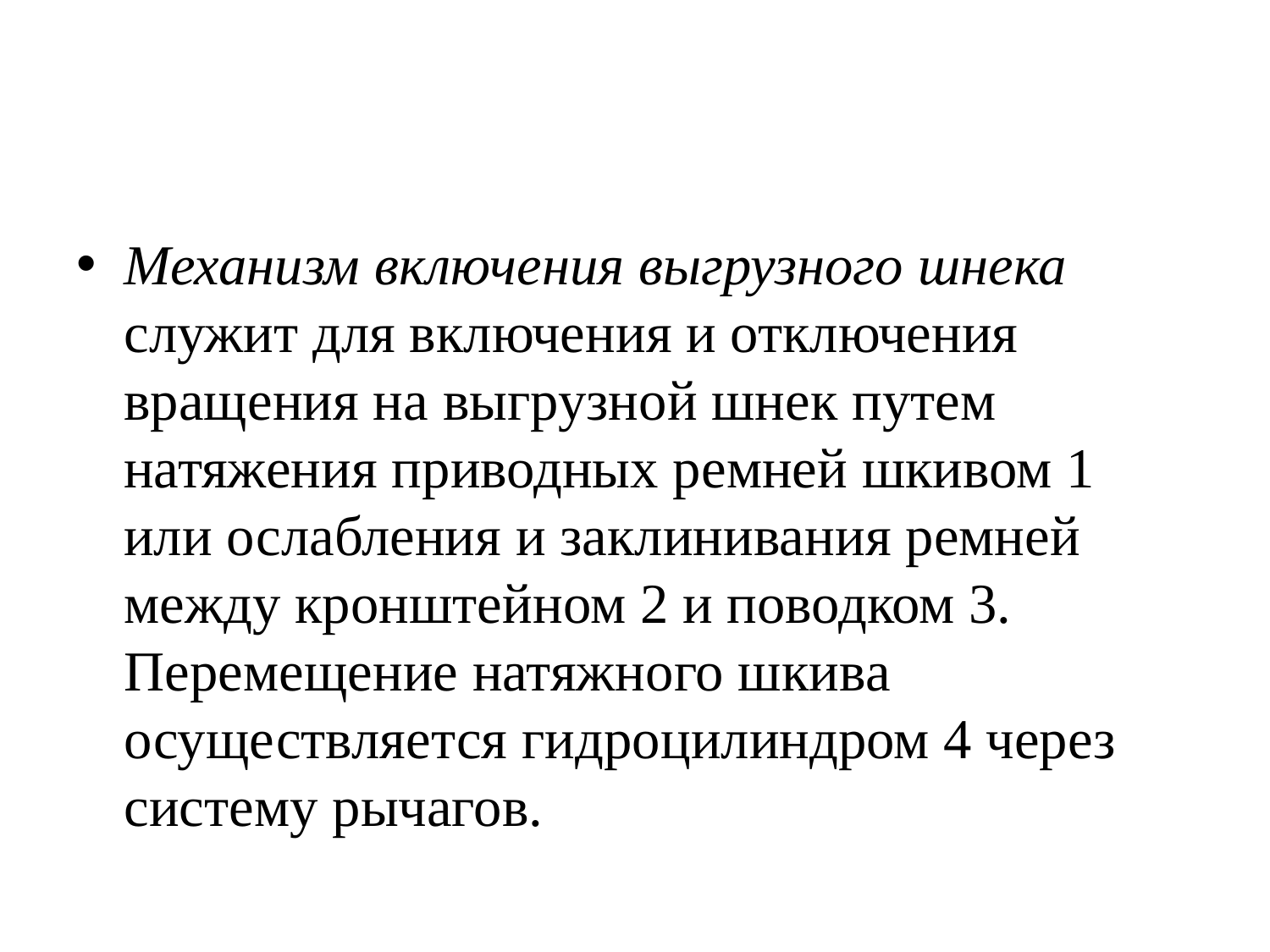

#
Механизм включения выгрузного шнека служит для включения и отключения вращения на выгрузной шнек путем натяжения приводных ремней шкивом 1 или ослабления и заклинивания ремней между кронштейном 2 и поводком 3. Перемещение натяжного шкива осуществляется гидроцилиндром 4 через систему рычагов.